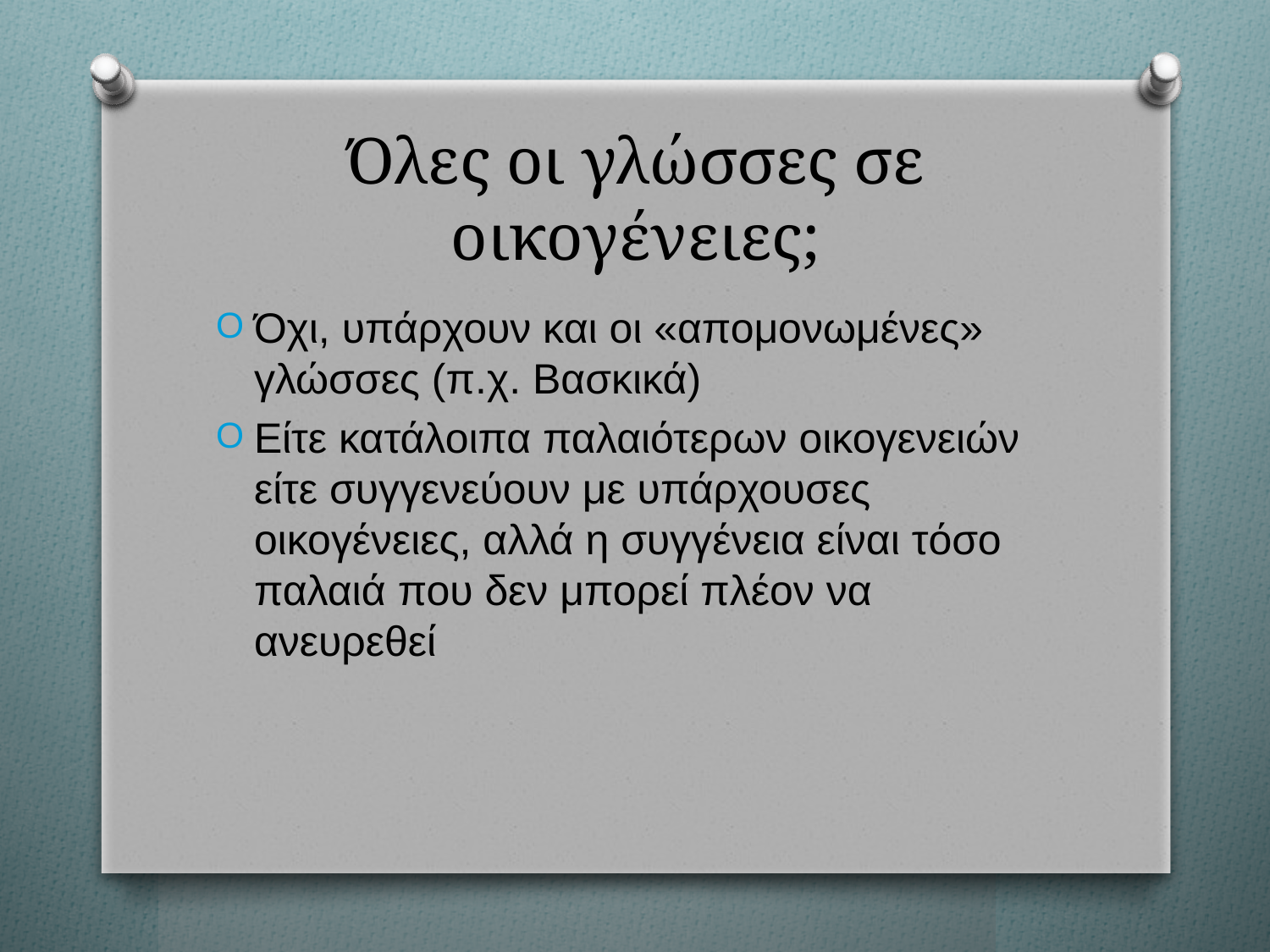

# Όλες οι γλώσσες σε οικογένειες;
Όχι, υπάρχουν και οι «απομονωμένες» γλώσσες (π.χ. Βασκικά)
Είτε κατάλοιπα παλαιότερων οικογενειών είτε συγγενεύουν με υπάρχουσες οικογένειες, αλλά η συγγένεια είναι τόσο παλαιά που δεν μπορεί πλέον να ανευρεθεί